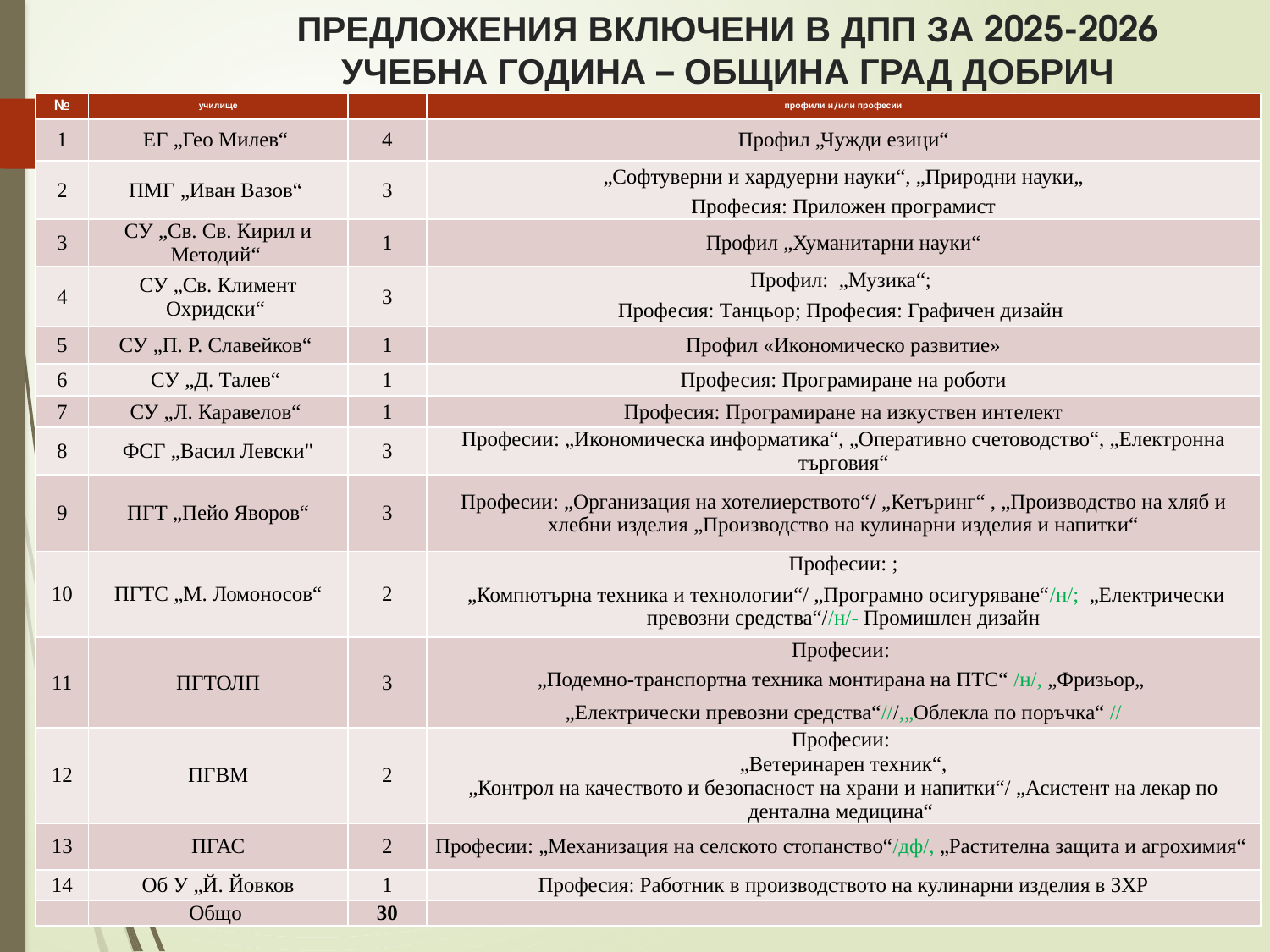

# ПРЕДЛОЖЕНИЯ ВКЛЮЧЕНИ В ДПП ЗА 2025-2026 УЧЕБНА ГОДИНА – ОБЩИНА ГРАД ДОБРИЧ
| № | училище |  | профили и/или професии |
| --- | --- | --- | --- |
| 1 | ЕГ „Гео Милев“ | 4 | Профил „Чужди езици“ |
| 2 | ПМГ „Иван Вазов“ | 3 | „Софтуверни и хардуерни науки“, „Природни науки„ |
|  |  |  | Професия: Приложен програмист |
| 3 | СУ „Св. Св. Кирил и Методий“ | 1 | Профил „Хуманитарни науки“ |
| 4 | СУ „Св. Климент Охридски“ | 3 | Профил: „Музика“; |
|  |  |  | Професия: Танцьор; Професия: Графичен дизайн |
| 5 | СУ „П. Р. Славейков“ | 1 | Профил «Икономическо развитие» |
| 6 | СУ „Д. Талев“ | 1 | Професия: Програмиране на роботи |
| 7 | СУ „Л. Каравелов“ | 1 | Професия: Програмиране на изкуствен интелект |
| 8 | ФСГ „Васил Левски" | 3 | Професии: „Икономическа информатика“, „Оперативно счетоводство“, „Електронна търговия“ |
| 9 | ПГТ „Пейо Яворов“ | 3 | Професии: „Организация на хотелиерството“/ „Кетъринг“ , „Производство на хляб и хлебни изделия „Производство на кулинарни изделия и напитки“ |
| 10 | ПГТС „М. Ломоносов“ | 2 | Професии: ; |
|  |  |  | „Компютърна техника и технологии“/ „Програмно осигуряване“/н/; „Електрически превозни средства“//н/- Промишлен дизайн |
| 11 | ПГТОЛП | 3 | Професии: |
|  |  |  | „Подемно-транспортна техника монтирана на ПТС“ /н/, „Фризьор„ |
|  |  |  | „Електрически превозни средства“///,„Облекла по поръчка“ // |
| 12 | ПГВМ | 2 | Професии: |
|  |  |  | „Ветеринарен техник“, |
|  |  |  | „Контрол на качеството и безопасност на храни и напитки“/ „Асистент на лекар по дентална медицина“ |
| 13 | ПГАС | 2 | Професии: „Механизация на селското стопанство“/дф/, „Растителна защита и агрохимия“ |
| 14 | Об У „Й. Йовков | 1 | Професия: Работник в производството на кулинарни изделия в ЗХР |
|  | Общо | 30 |  |